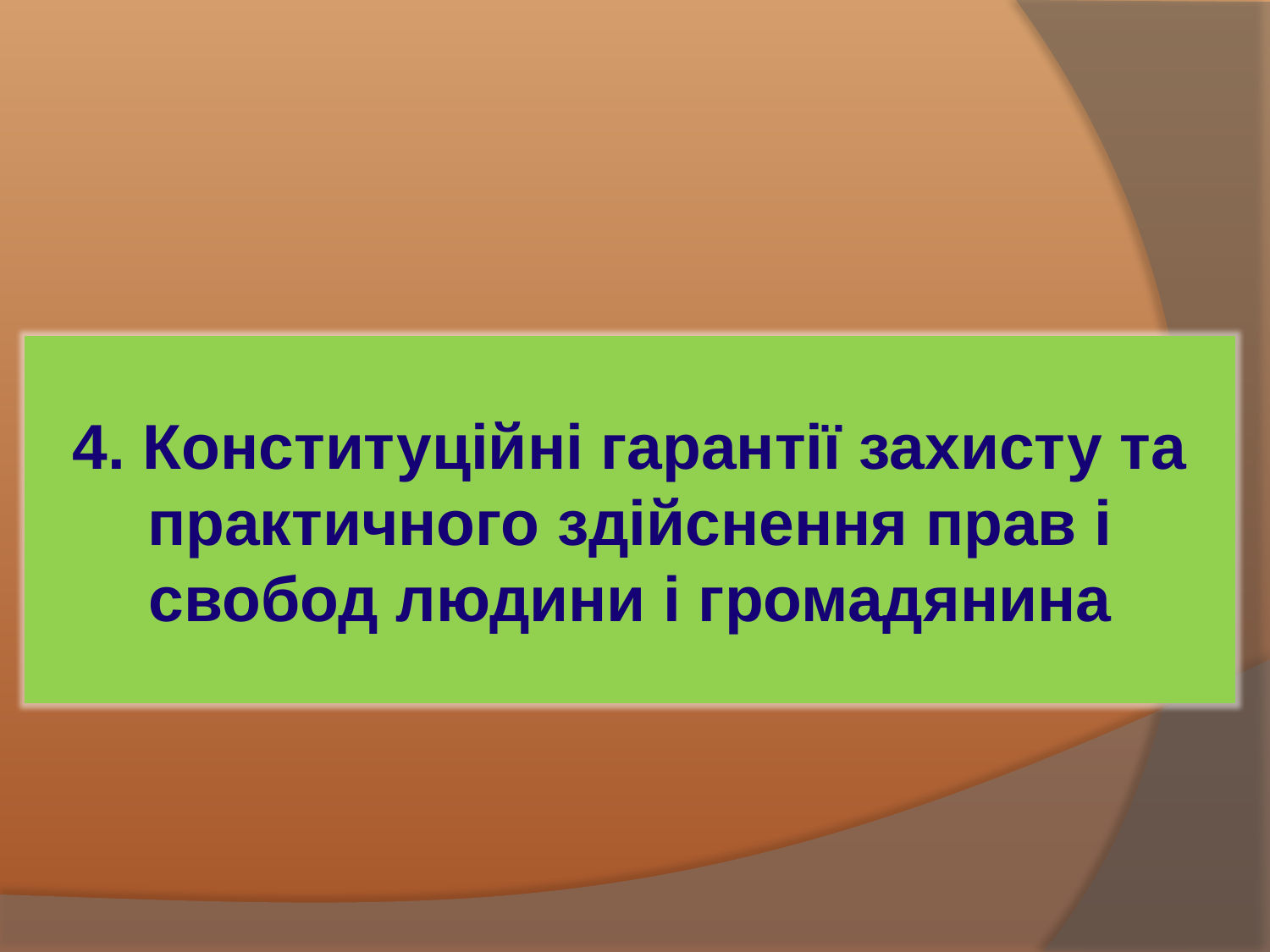

4. Конституційні гарантії захисту та практичного здійснення прав і свобод людини і громадянина